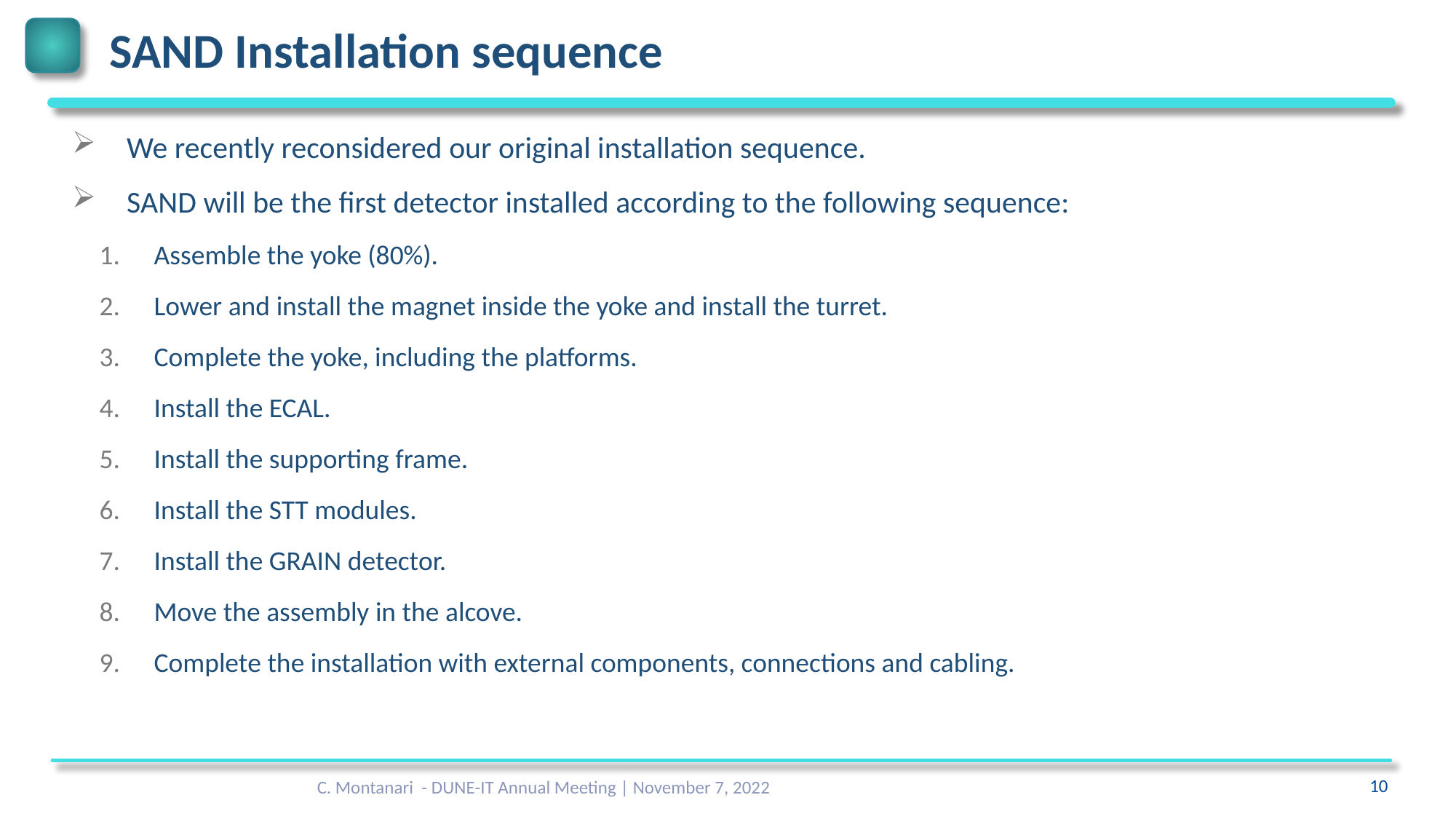

# SAND Installation sequence
We recently reconsidered our original installation sequence.
SAND will be the first detector installed according to the following sequence:
Assemble the yoke (80%).
Lower and install the magnet inside the yoke and install the turret.
Complete the yoke, including the platforms.
Install the ECAL.
Install the supporting frame.
Install the STT modules.
Install the GRAIN detector.
Move the assembly in the alcove.
Complete the installation with external components, connections and cabling.

C. Montanari  - DUNE-IT Annual Meeting | November 7, 2022